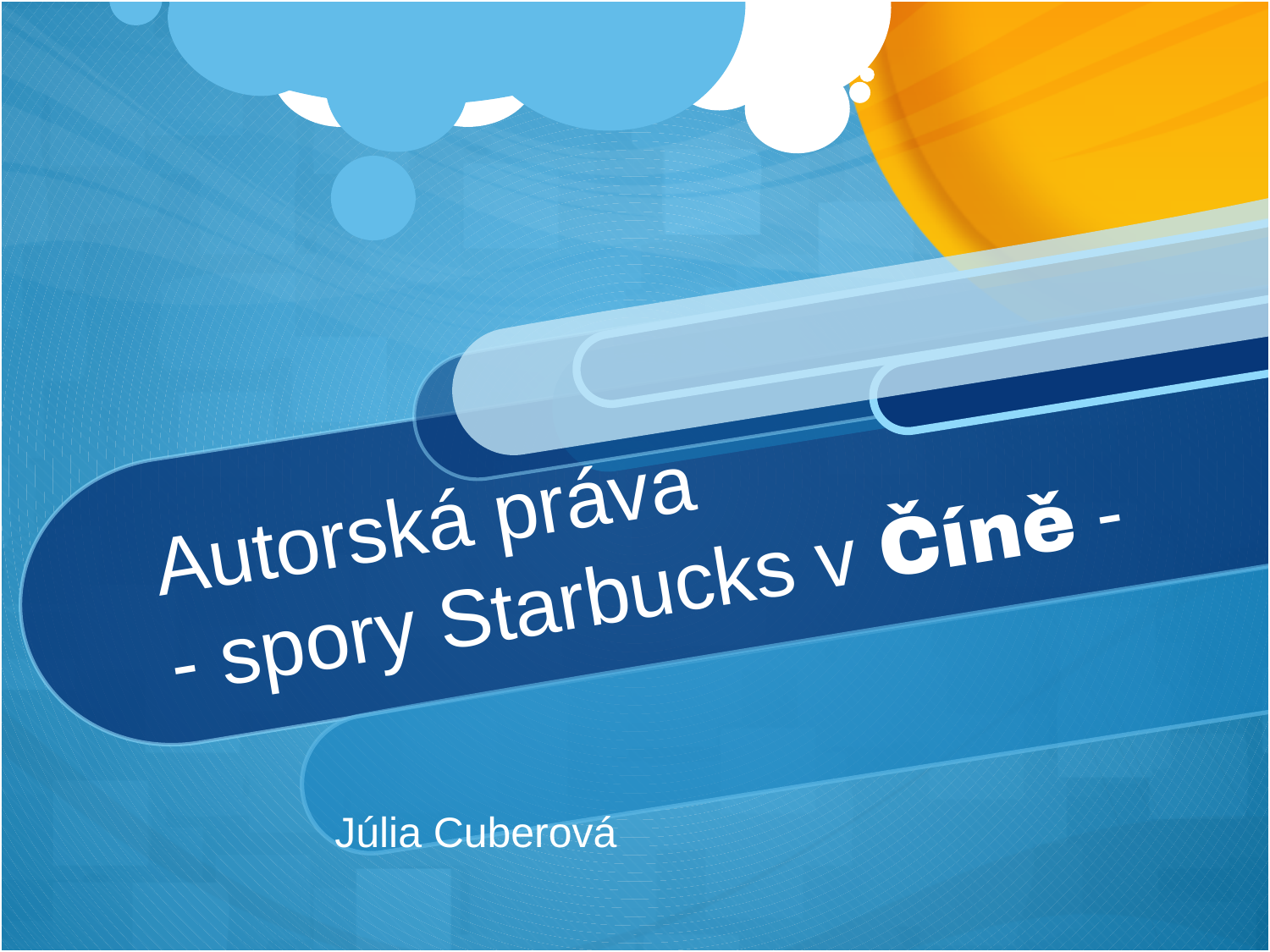

# Autorská práva - spory Starbucks v Číně -
Júlia Cuberová